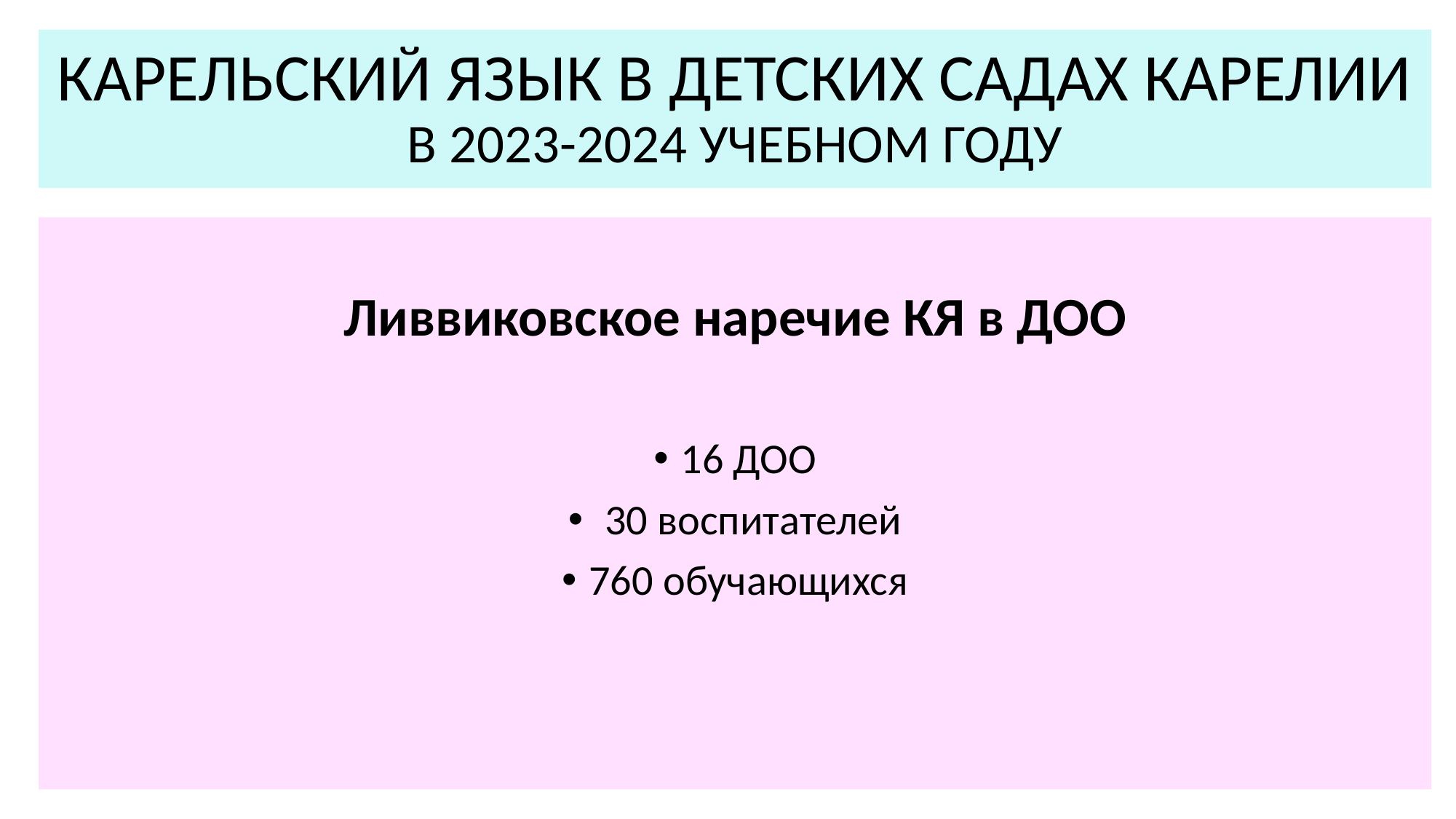

# КАРЕЛЬСКИЙ ЯЗЫК В ДЕТСКИХ САДАХ КАРЕЛИИ В 2023-2024 УЧЕБНОМ ГОДУ

Ливвиковское наречие КЯ в ДОО

16 ДОО
 30 воспитателей
760 обучающихся